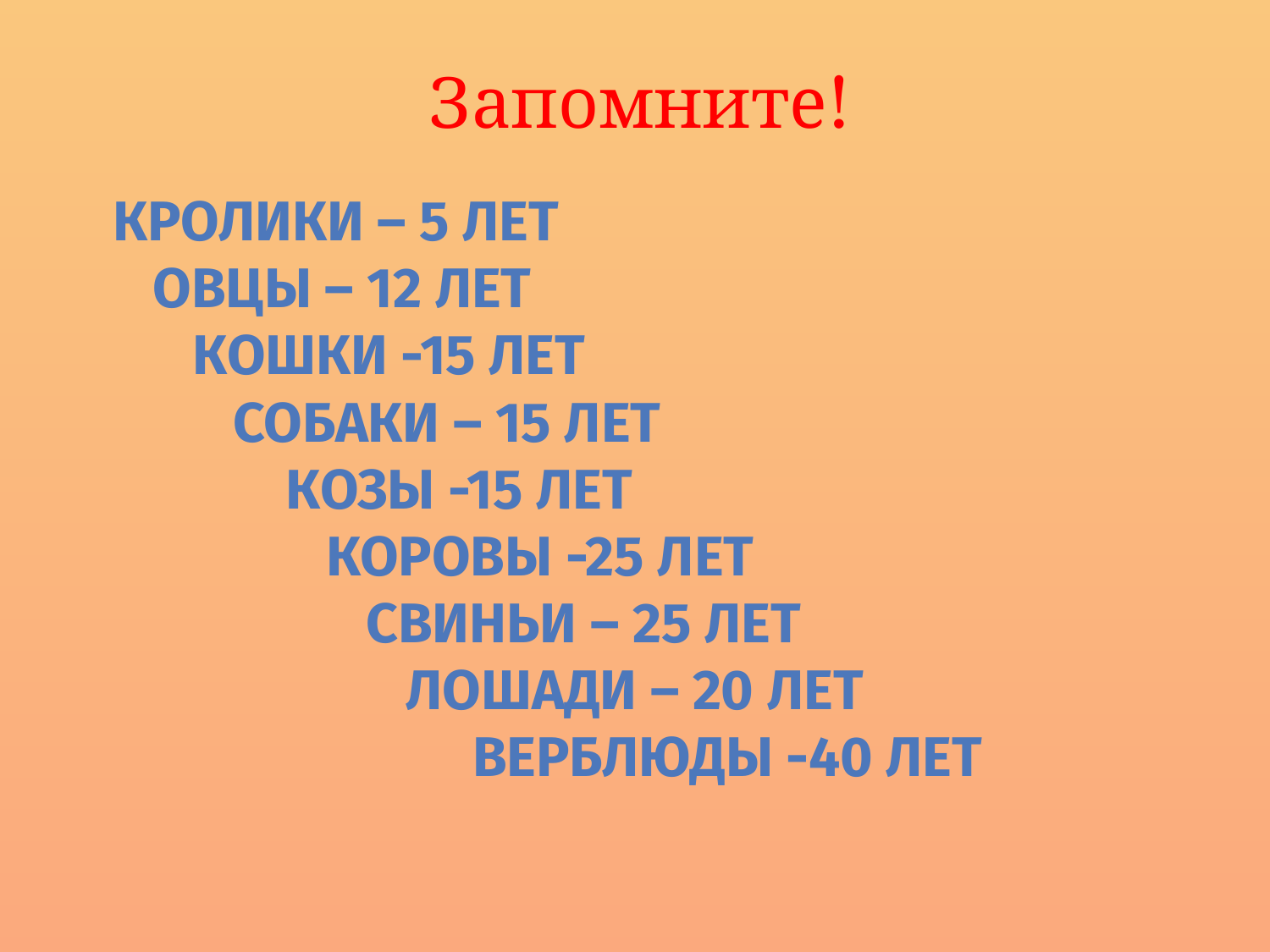

Запомните!
# Кролики – 5 лет овцы – 12 лет кошки -15 лет собаки – 15 лет козы -15 лет коровы -25 лет свиньи – 25 лет лошади – 20 лет верблюды -40 лет